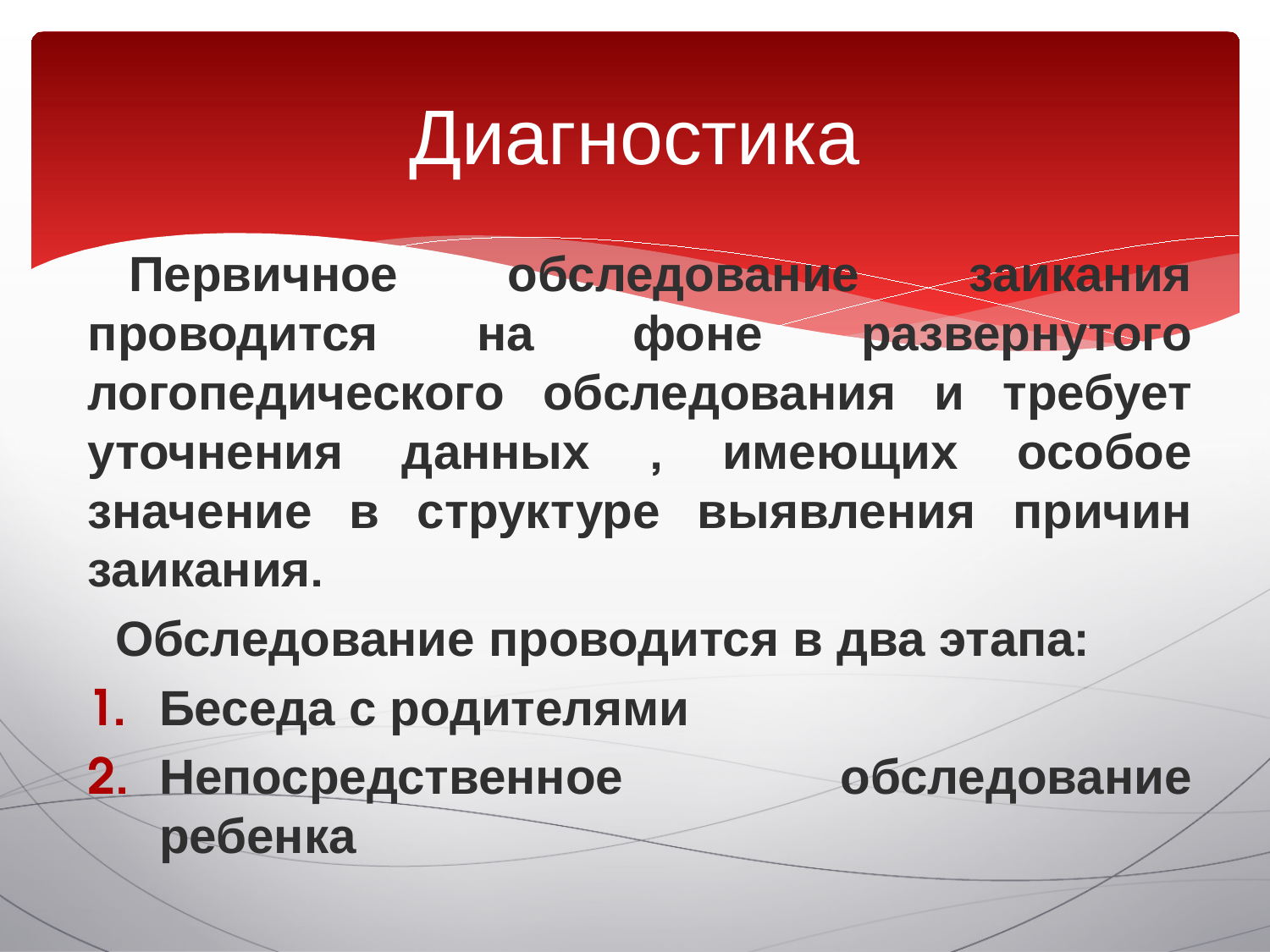

# Диагностика
 Первичное обследование заикания проводится на фоне развернутого логопедического обследования и требует уточнения данных , имеющих особое значение в структуре выявления причин заикания.
Обследование проводится в два этапа:
Беседа с родителями
Непосредственное обследование ребенка